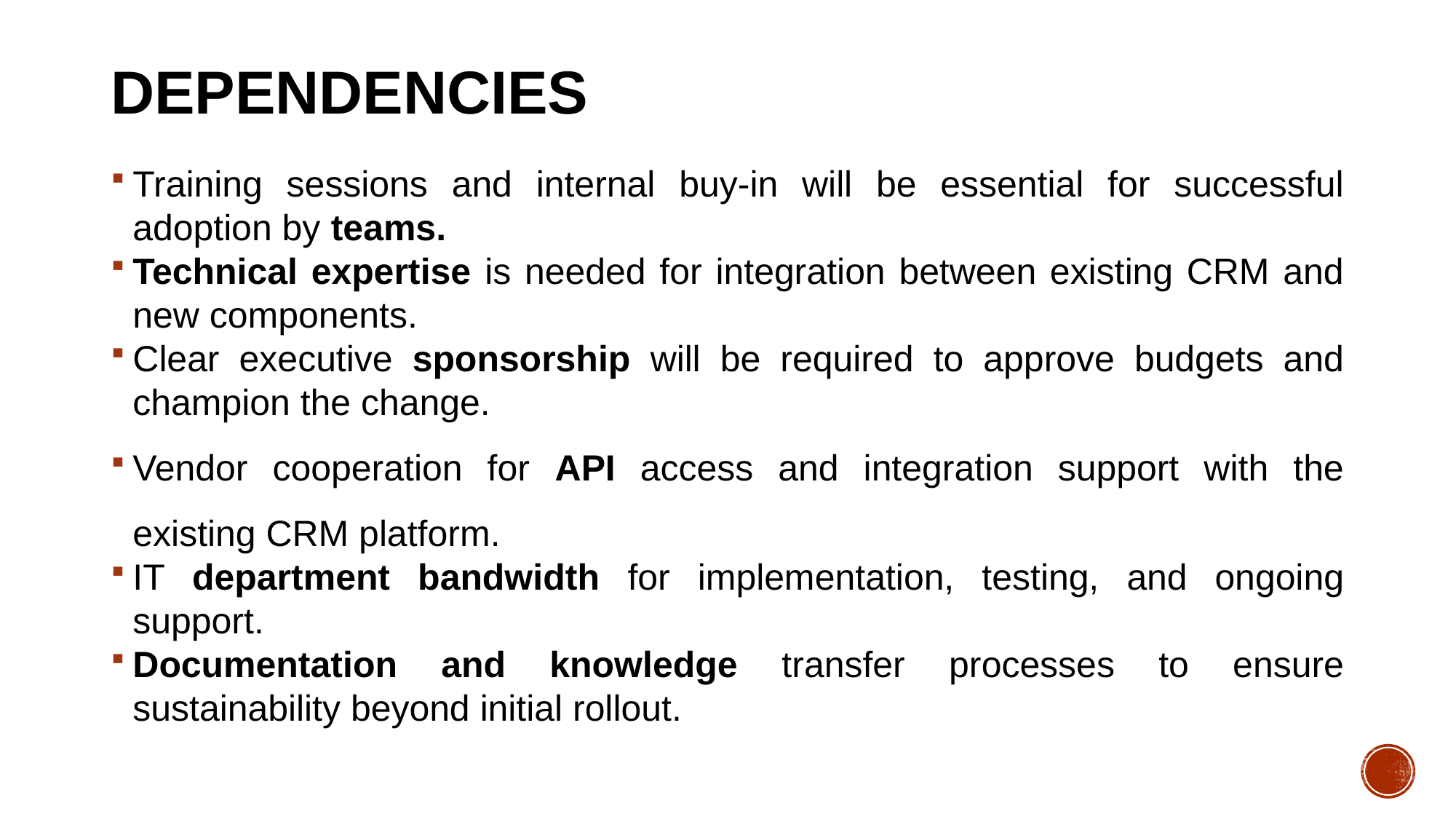

# Dependencies
Training sessions and internal buy-in will be essential for successful adoption by teams.
Technical expertise is needed for integration between existing CRM and
new components.
Clear executive sponsorship will be required to approve budgets and champion the change.
Vendor cooperation for API access and integration support with the existing CRM platform.
IT department bandwidth for implementation, testing, and ongoing support.
Documentation and knowledge transfer processes to ensure sustainability beyond initial rollout.